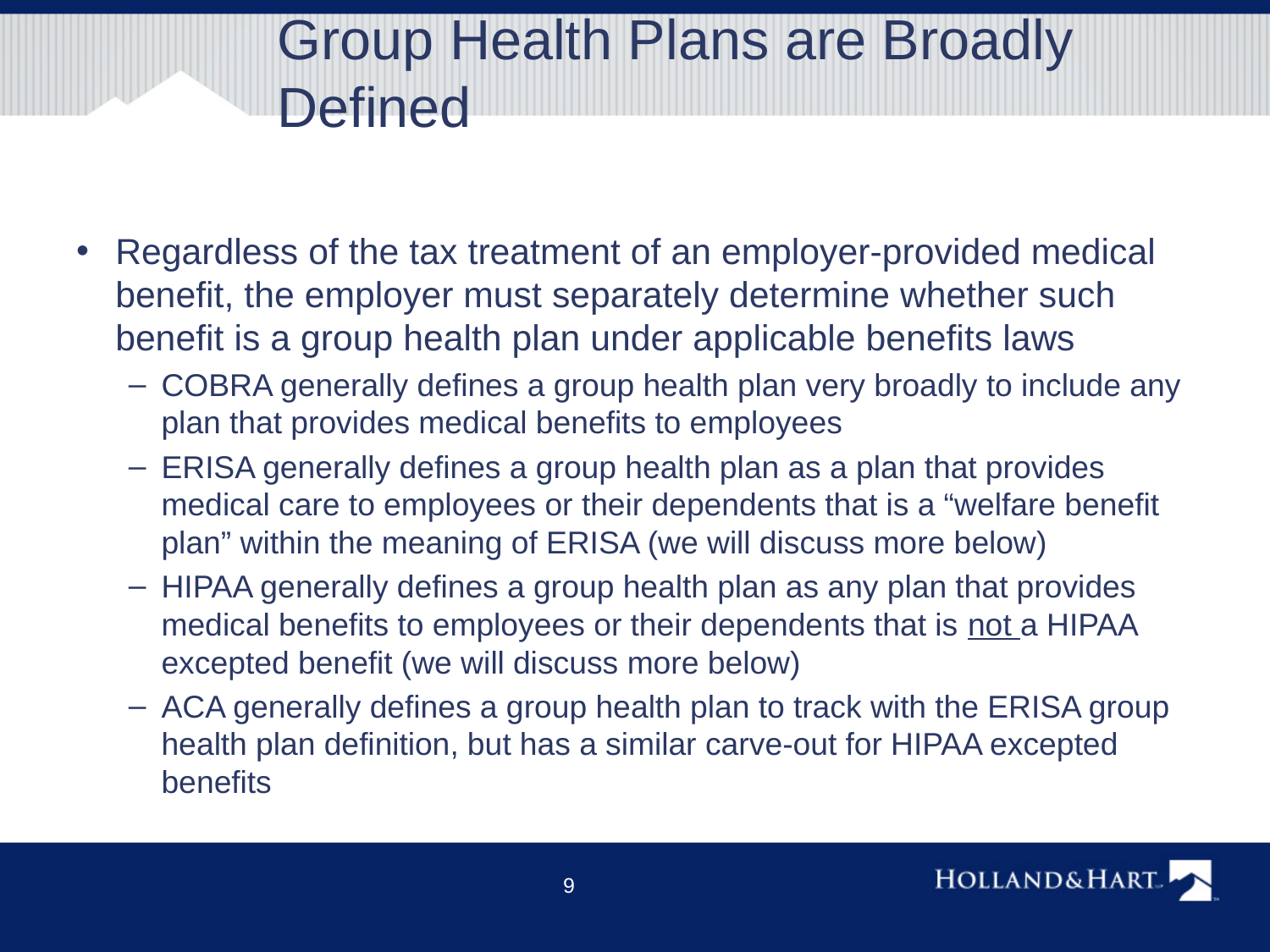

# Group Health Plans are Broadly Defined
Regardless of the tax treatment of an employer-provided medical benefit, the employer must separately determine whether such benefit is a group health plan under applicable benefits laws
COBRA generally defines a group health plan very broadly to include any plan that provides medical benefits to employees
ERISA generally defines a group health plan as a plan that provides medical care to employees or their dependents that is a “welfare benefit plan” within the meaning of ERISA (we will discuss more below)
HIPAA generally defines a group health plan as any plan that provides medical benefits to employees or their dependents that is not a HIPAA excepted benefit (we will discuss more below)
ACA generally defines a group health plan to track with the ERISA group health plan definition, but has a similar carve-out for HIPAA excepted benefits
9